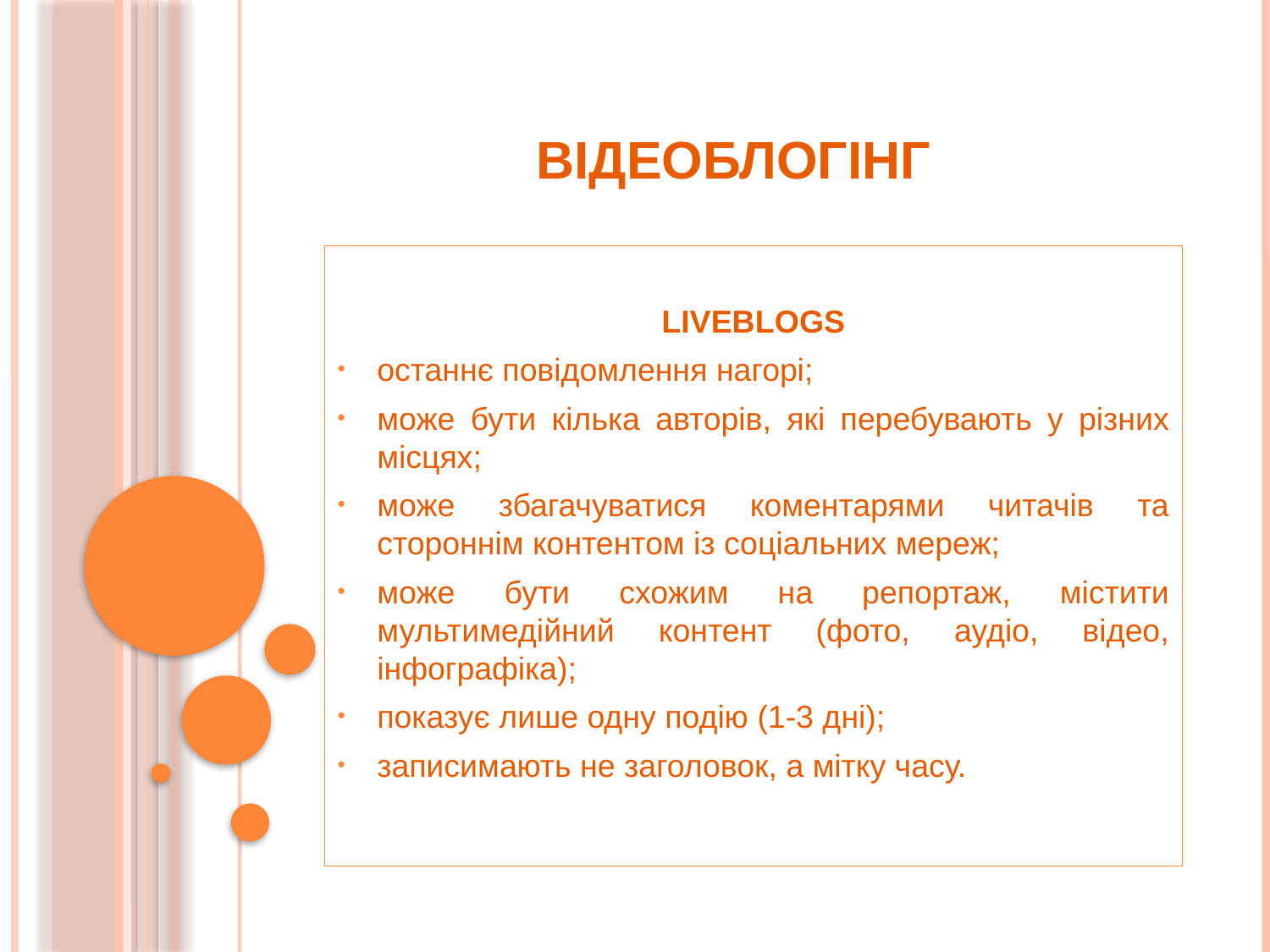

# ВІДЕОБЛОГІНГ

LIVEBLOGS
останнє повідомлення нагорі;
може бути кілька авторів, які перебувають у різних місцях;
може збагачуватися коментарями читачів та стороннім контентом із соціальних мереж;
може бути схожим на репортаж, містити мультимедійний контент (фото, аудіо, відео, інфографіка);
показує лише одну подію (1-3 дні);
записимають не заголовок, а мітку часу.